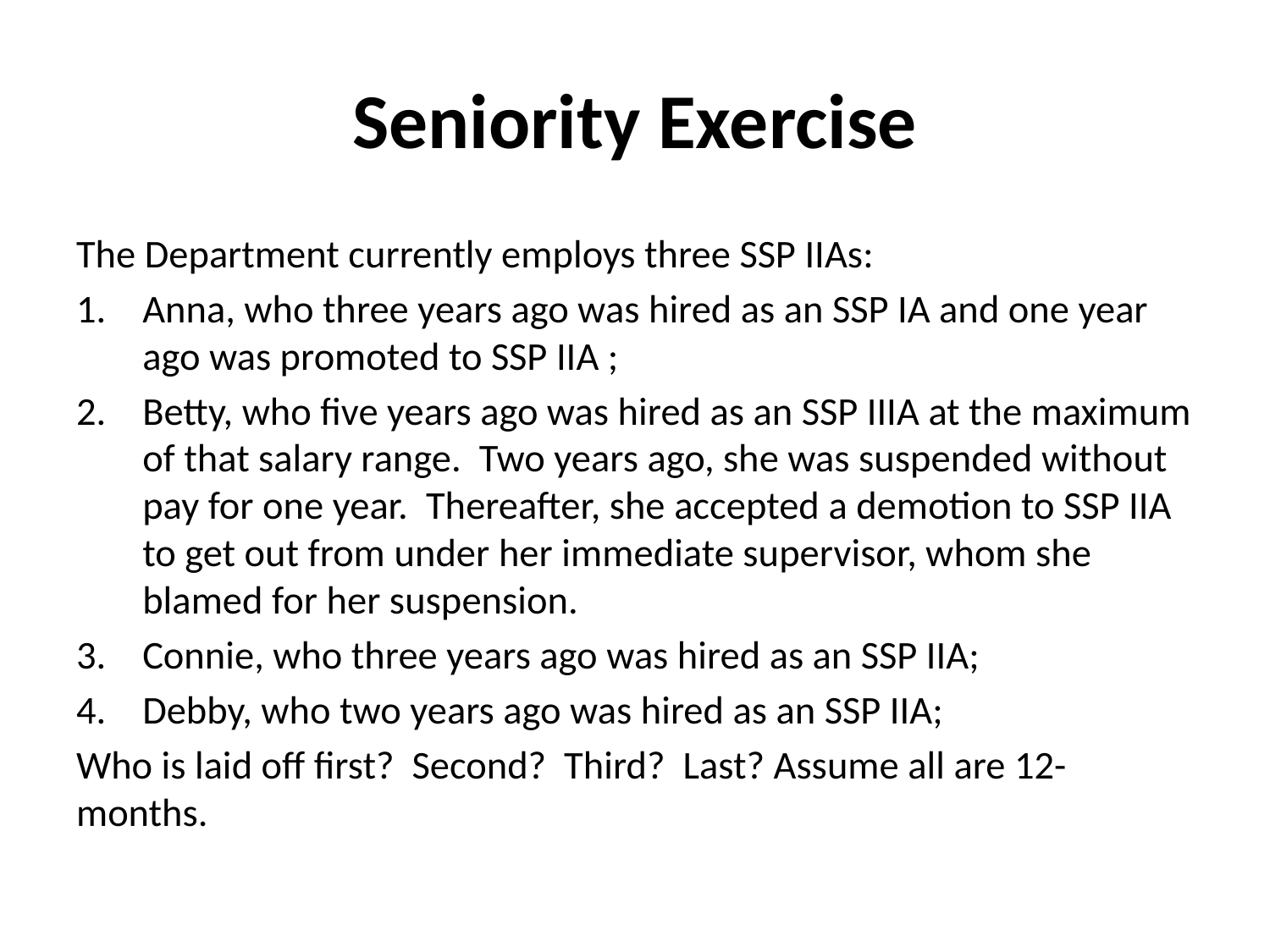

# Seniority Exercise
The Department currently employs three SSP IIAs:
1.	Anna, who three years ago was hired as an SSP IA and one year ago was promoted to SSP IIA ;
Betty, who five years ago was hired as an SSP IIIA at the maximum of that salary range.  Two years ago, she was suspended without pay for one year.  Thereafter, she accepted a demotion to SSP IIA to get out from under her immediate supervisor, whom she blamed for her suspension.
Connie, who three years ago was hired as an SSP IIA;
Debby, who two years ago was hired as an SSP IIA;
Who is laid off first?  Second?  Third?  Last? Assume all are 12-months.